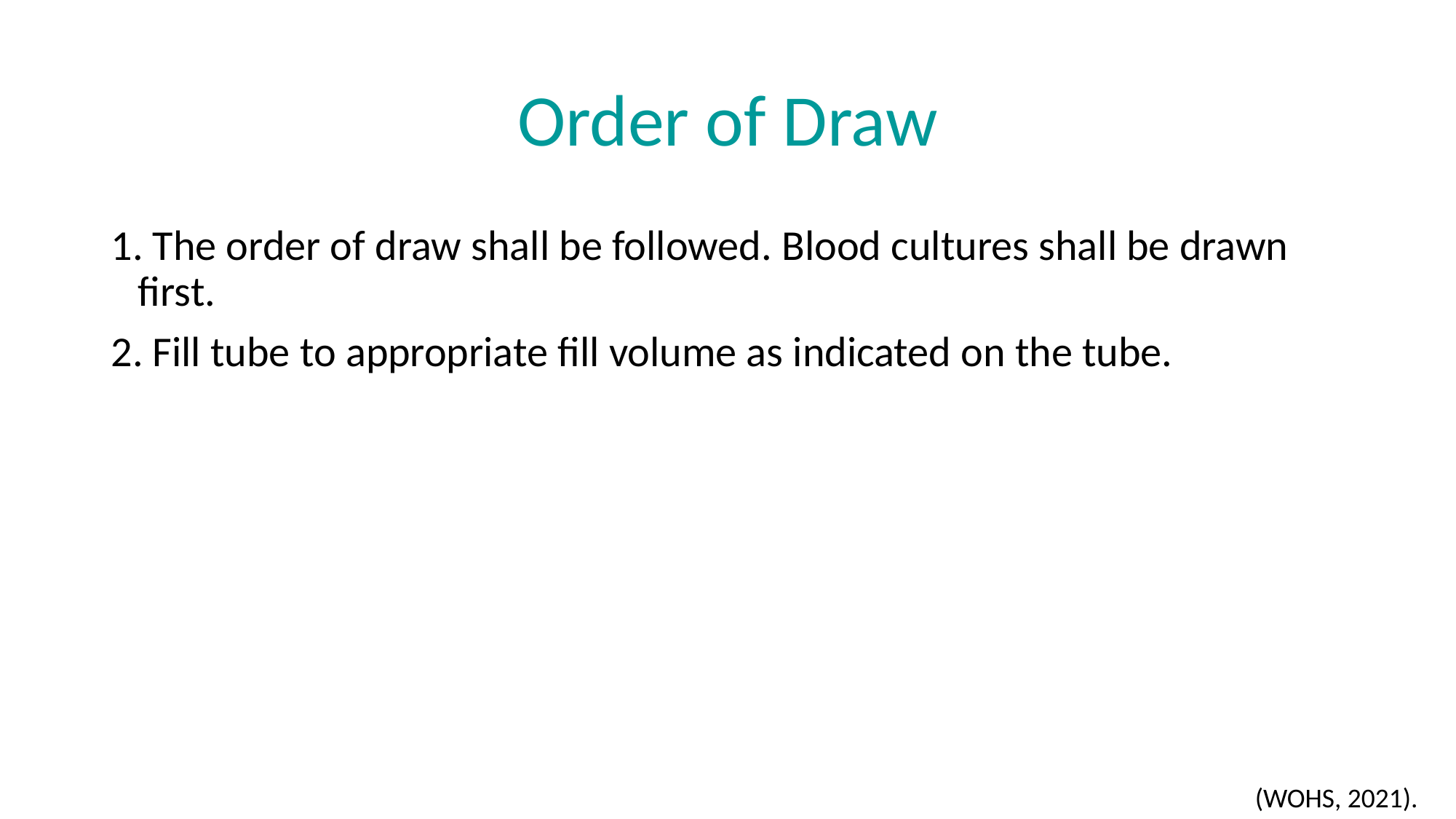

# Order of Draw
 The order of draw shall be followed. Blood cultures shall be drawn first.
 Fill tube to appropriate fill volume as indicated on the tube.

(WOHS, 2021).